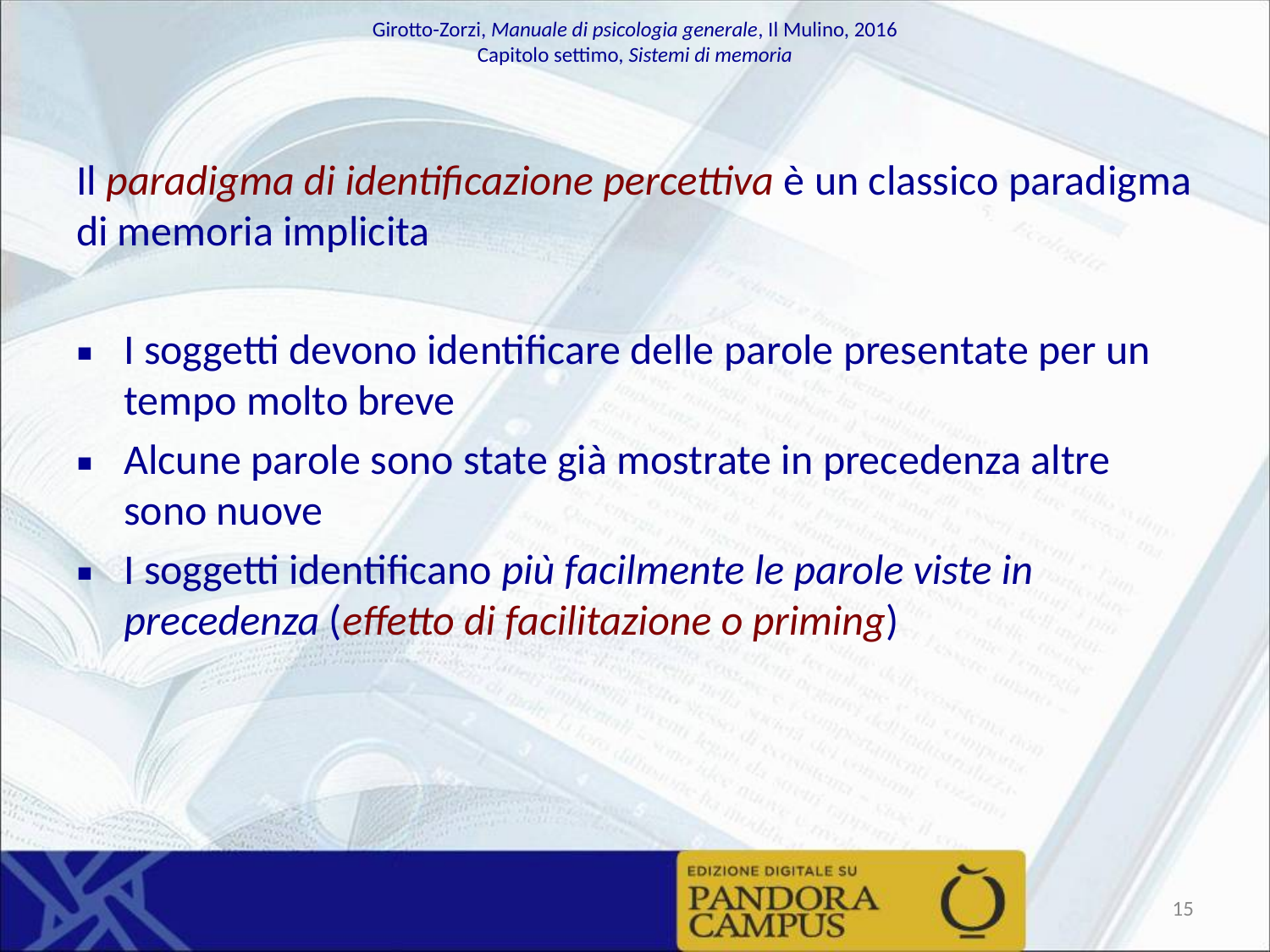

Il paradigma di identificazione percettiva è un classico paradigma di memoria implicita

I soggetti devono identificare delle parole presentate per un tempo molto breve
Alcune parole sono state già mostrate in precedenza altre sono nuove
I soggetti identificano più facilmente le parole viste in precedenza (effetto di facilitazione o priming)
15